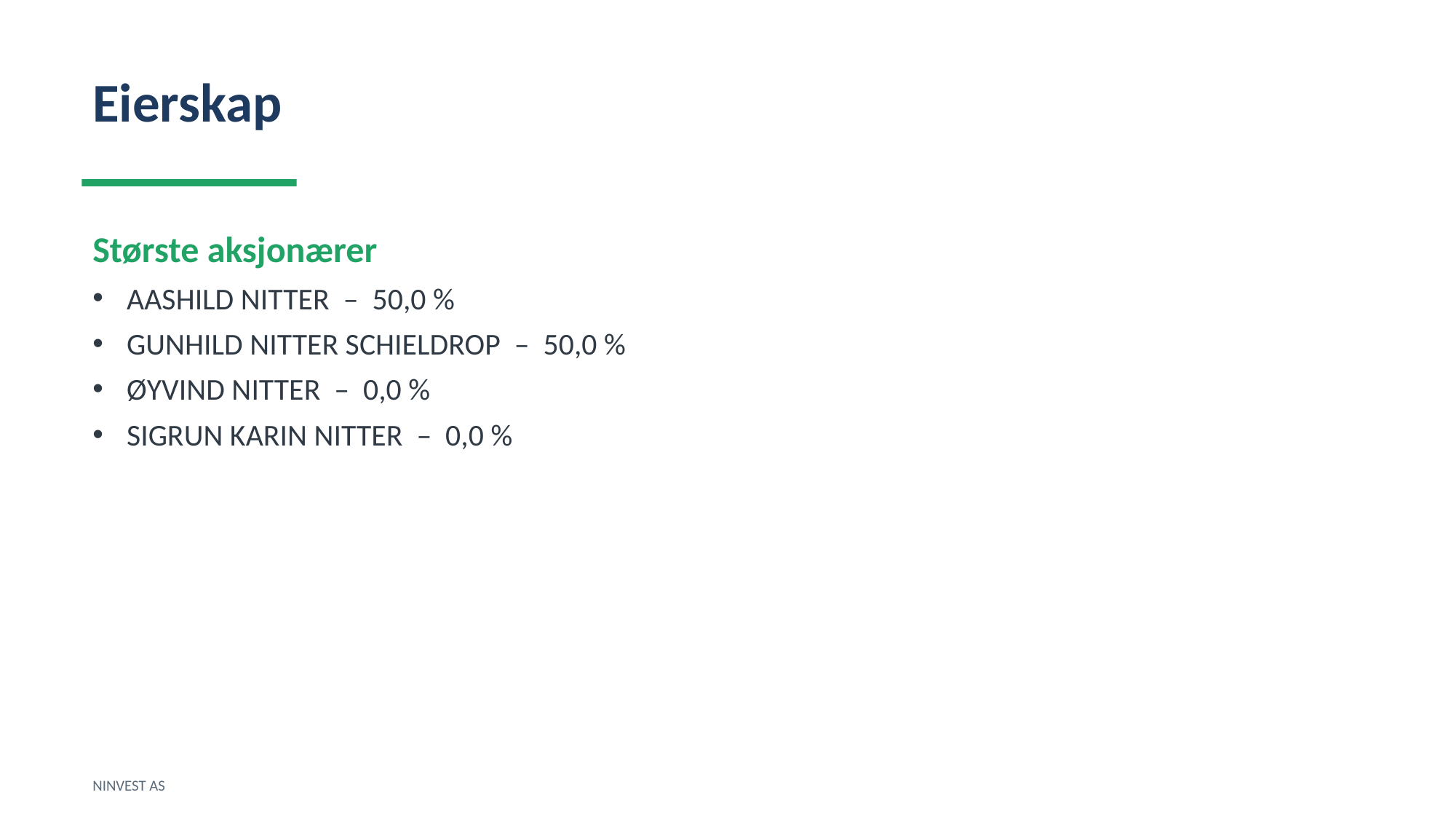

Eierskap

Største aksjonærer
AASHILD NITTER  –  50,0 %
GUNHILD NITTER SCHIELDROP  –  50,0 %
ØYVIND NITTER  –  0,0 %
SIGRUN KARIN NITTER  –  0,0 %
NINVEST AS